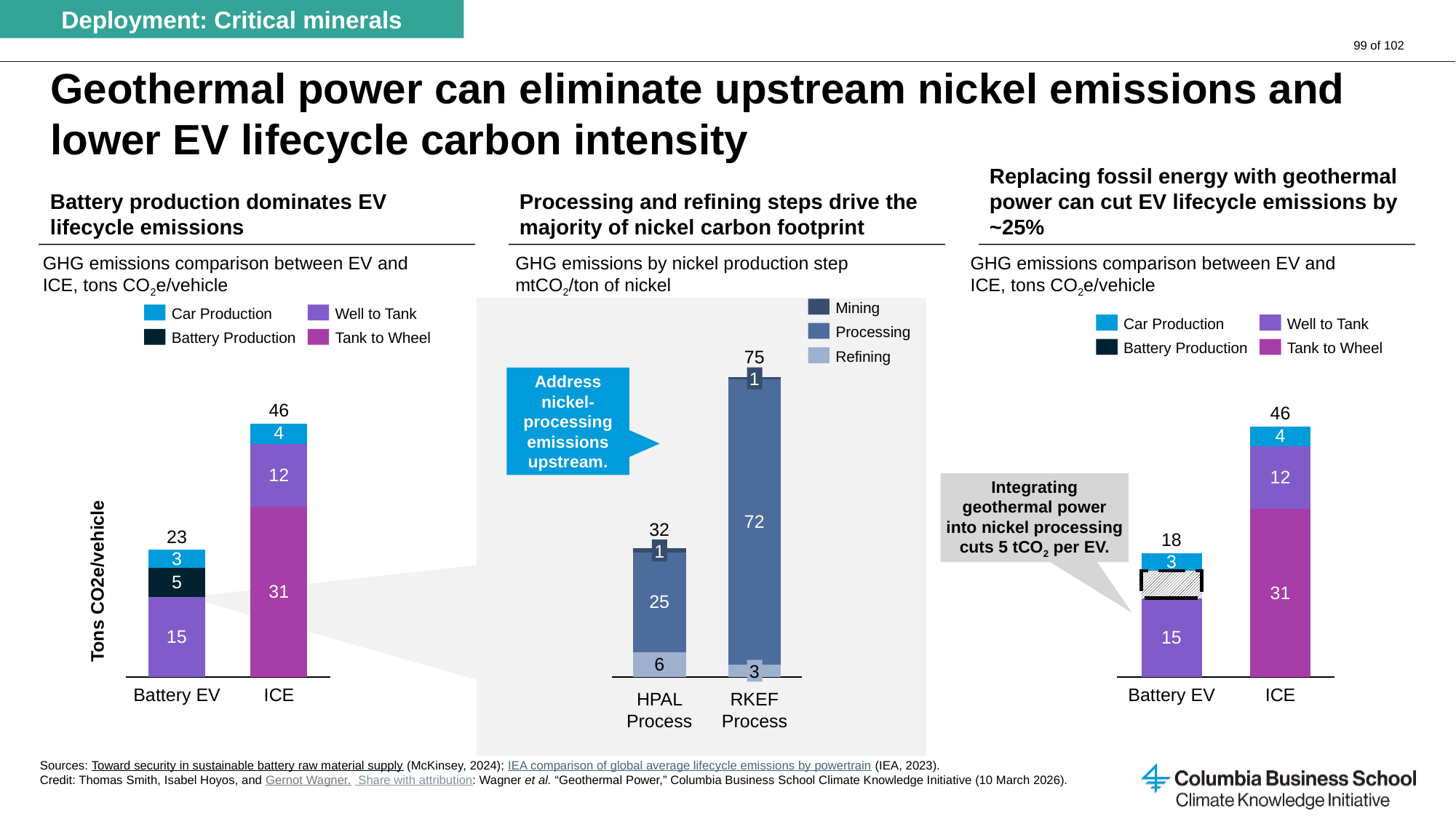

Deployment: Critical minerals
# Geothermal power can eliminate upstream nickel emissions and lower EV lifecycle carbon intensity
Battery production dominates EV lifecycle emissions
Processing and refining steps drive the majority of nickel carbon footprint
Replacing fossil energy with geothermal power can cut EV lifecycle emissions by ~25%
GHG emissions comparison between EV and ICE, tons CO2e/vehicle
GHG emissions by nickel production step mtCO2/ton of nickel
GHG emissions comparison between EV and ICE, tons CO2e/vehicle
Mining

Car Production
Well to Tank

Car Production
Well to Tank

Processing

Battery Production
Tank to Wheel

Battery Production
Tank to Wheel

### Chart

| Category |  |  |  |
|---|---|---|---|
75
Refining

1
Address nickel-processing emissions upstream.

### Chart

| Category |  |  |  |  |
|---|---|---|---|---|

### Chart

| Category |  |  |  |  |
|---|---|---|---|---|
46
46
Integrating geothermal power into nickel processing cuts 5 tCO2 per EV.
32
23
18
1
Tons CO2e/vehicle

3
Battery EV
ICE
Battery EV
ICE
HPAL Process
RKEF Process
Sources: Toward security in sustainable battery raw material supply (McKinsey, 2024); IEA comparison of global average lifecycle emissions by powertrain (IEA, 2023).
Credit: Thomas Smith, Isabel Hoyos, and Gernot Wagner.  Share with attribution: Wagner et al. “Geothermal Power,” Columbia Business School Climate Knowledge Initiative (10 March 2026).